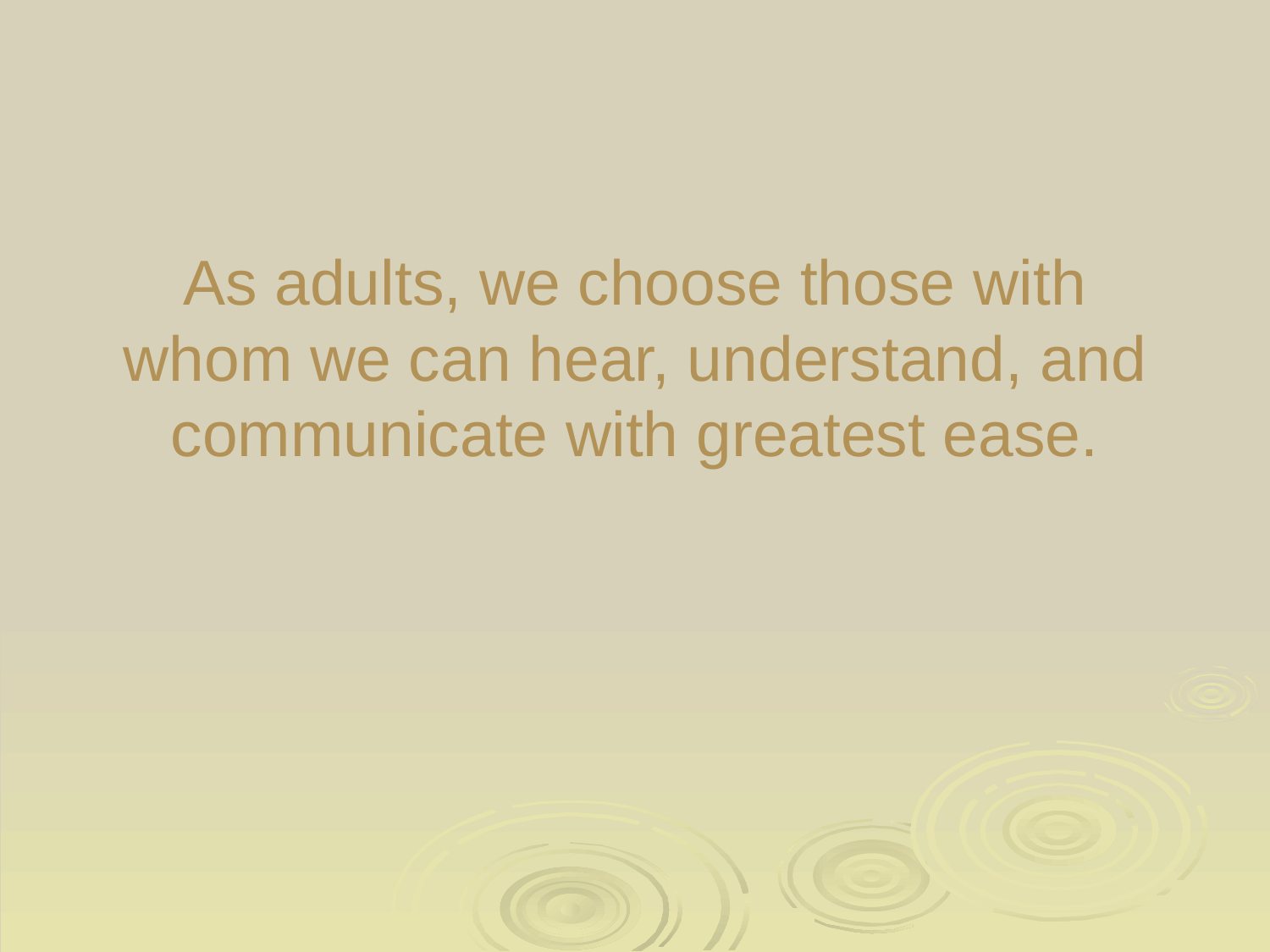

# As adults, we choose those with whom we can hear, understand, and communicate with greatest ease.